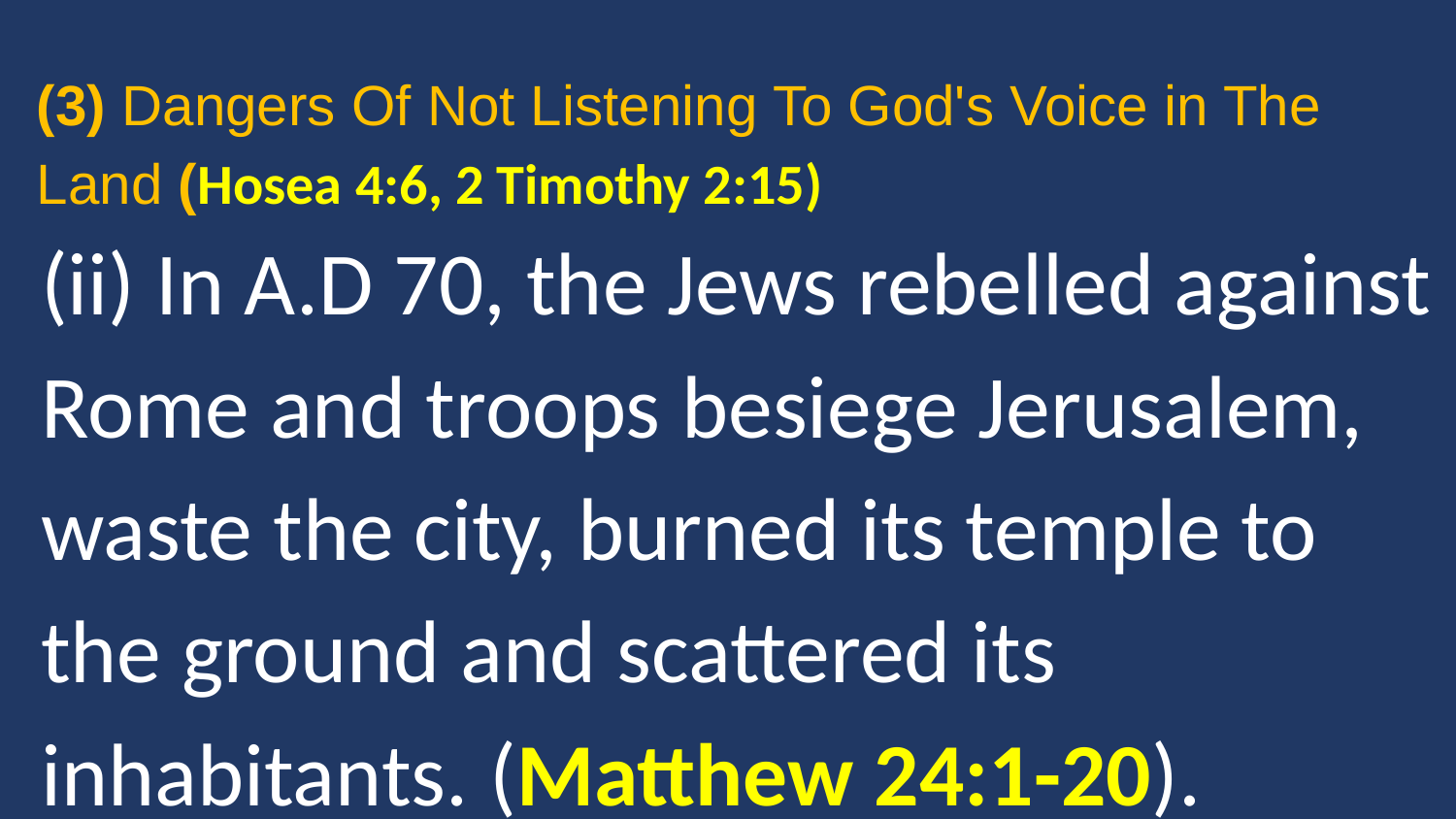

(3) Dangers Of Not Listening To God's Voice in The Land (Hosea 4:6, 2 Timothy 2:15)

(ii) In A.D 70, the Jews rebelled against Rome and troops besiege Jerusalem, waste the city, burned its temple to the ground and scattered its inhabitants. (Matthew 24:1-20).